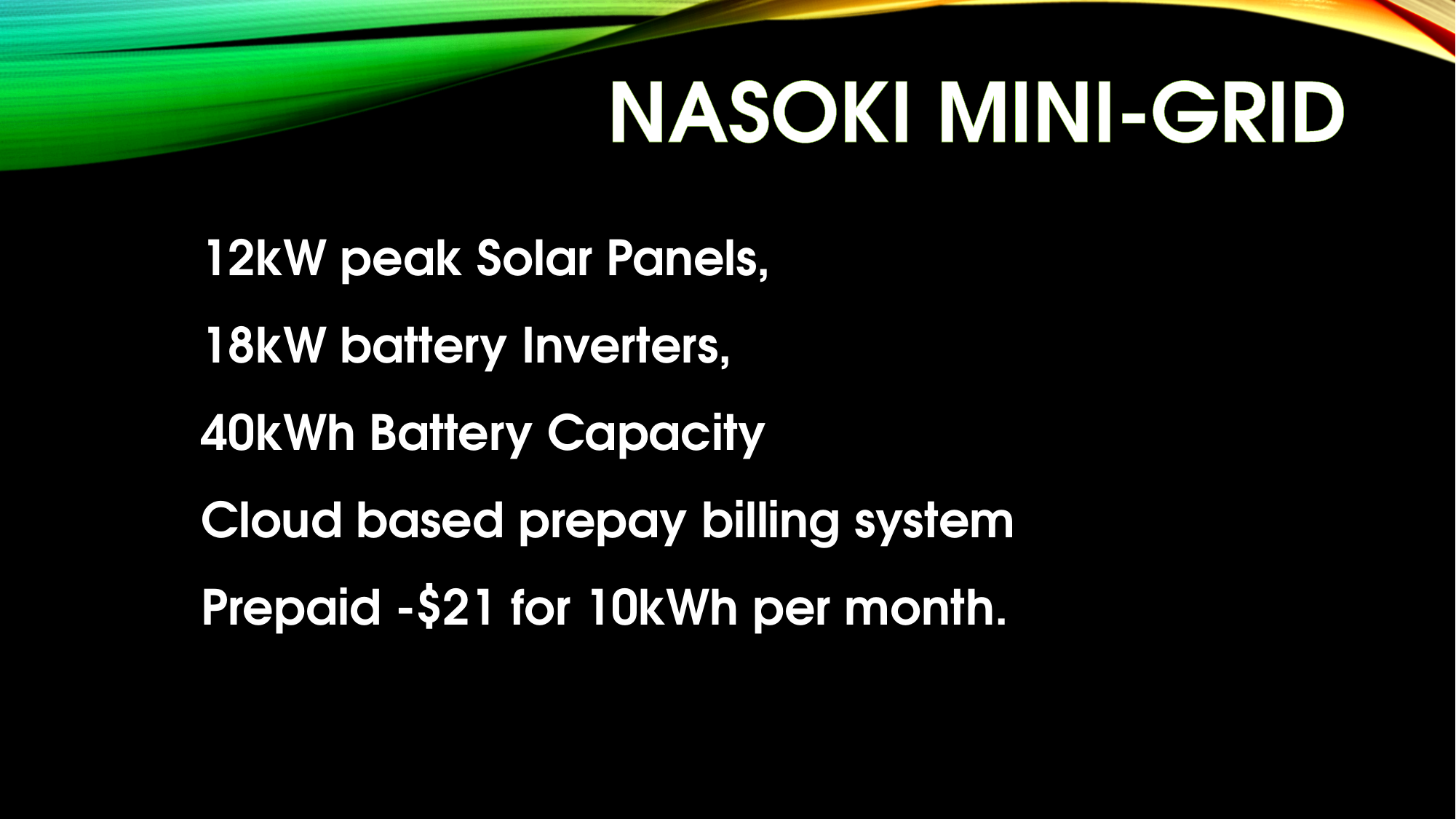

12kW peak Solar Panels,
18kW battery Inverters,
40kWh Battery Capacity
Cloud based prepay billing system
Prepaid -$21 for 10kWh per month.
NASOKI MINI-GRID